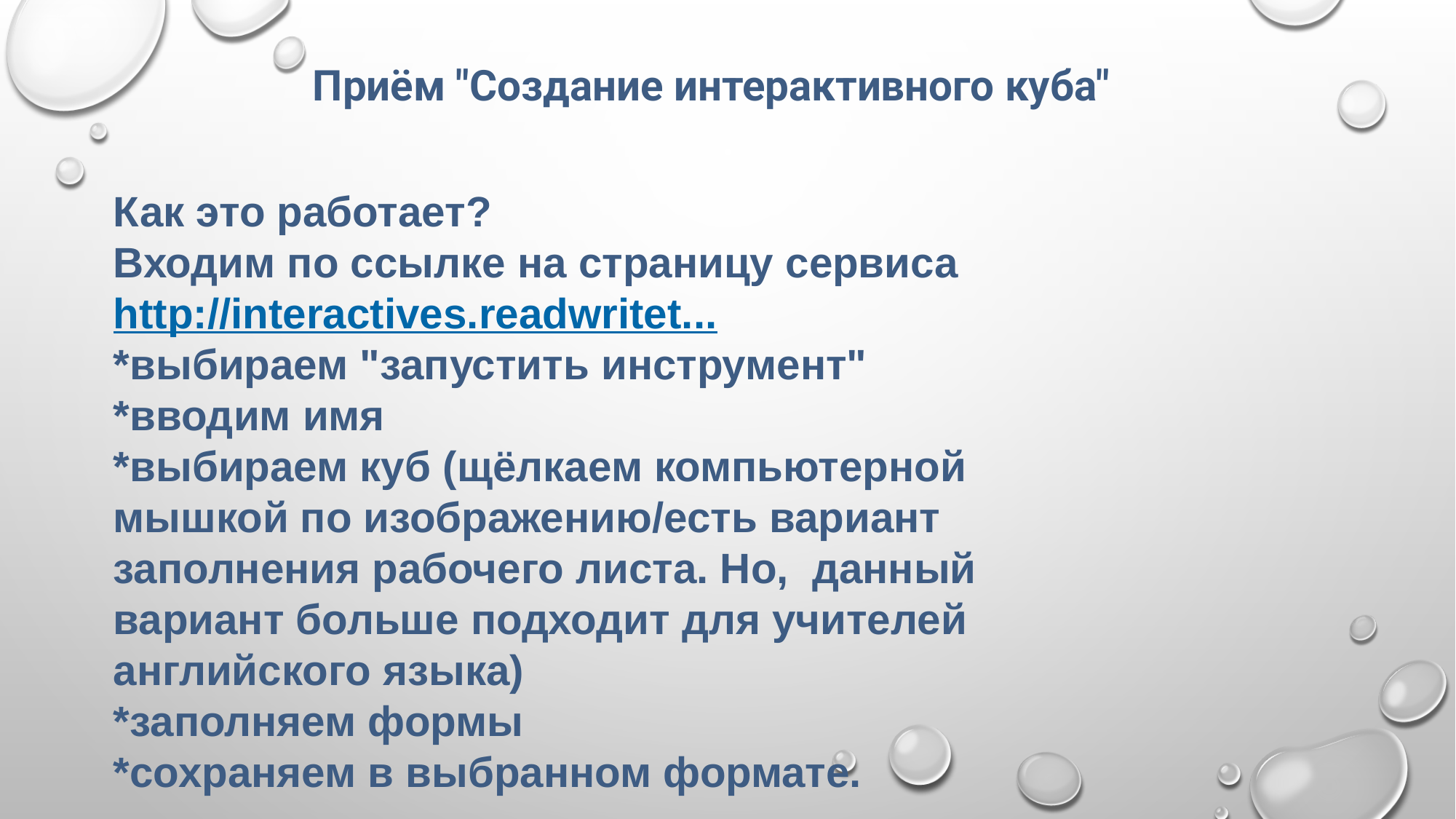

Приём "Создание интерактивного куба"
Как это работает?
Входим по ссылке на страницу сервиса http://interactives.readwritet...
*выбираем "запустить инструмент"
*вводим имя
*выбираем куб (щёлкаем компьютерной мышкой по изображению/есть вариант заполнения рабочего листа. Но,  данный вариант больше подходит для учителей  английского языка)
*заполняем формы
*сохраняем в выбранном формате.